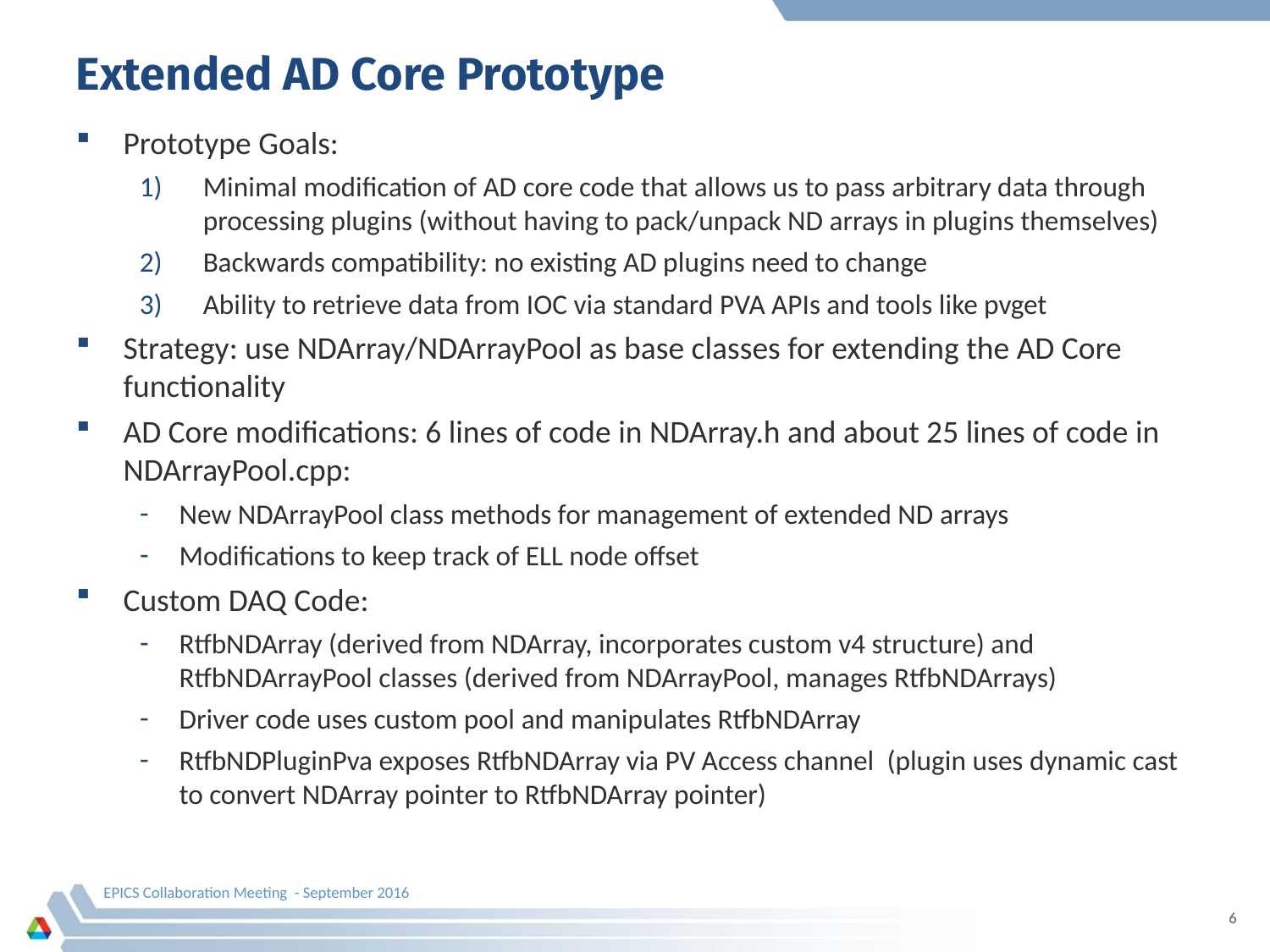

Extended AD Core Prototype
Prototype Goals:
Minimal modification of AD core code that allows us to pass arbitrary data through processing plugins (without having to pack/unpack ND arrays in plugins themselves)
Backwards compatibility: no existing AD plugins need to change
Ability to retrieve data from IOC via standard PVA APIs and tools like pvget
Strategy: use NDArray/NDArrayPool as base classes for extending the AD Core functionality
AD Core modifications: 6 lines of code in NDArray.h and about 25 lines of code in NDArrayPool.cpp:
New NDArrayPool class methods for management of extended ND arrays
Modifications to keep track of ELL node offset
Custom DAQ Code:
RtfbNDArray (derived from NDArray, incorporates custom v4 structure) and RtfbNDArrayPool classes (derived from NDArrayPool, manages RtfbNDArrays)
Driver code uses custom pool and manipulates RtfbNDArray
RtfbNDPluginPva exposes RtfbNDArray via PV Access channel  (plugin uses dynamic cast to convert NDArray pointer to RtfbNDArray pointer)

EPICS Collaboration Meeting  - September 2016
6